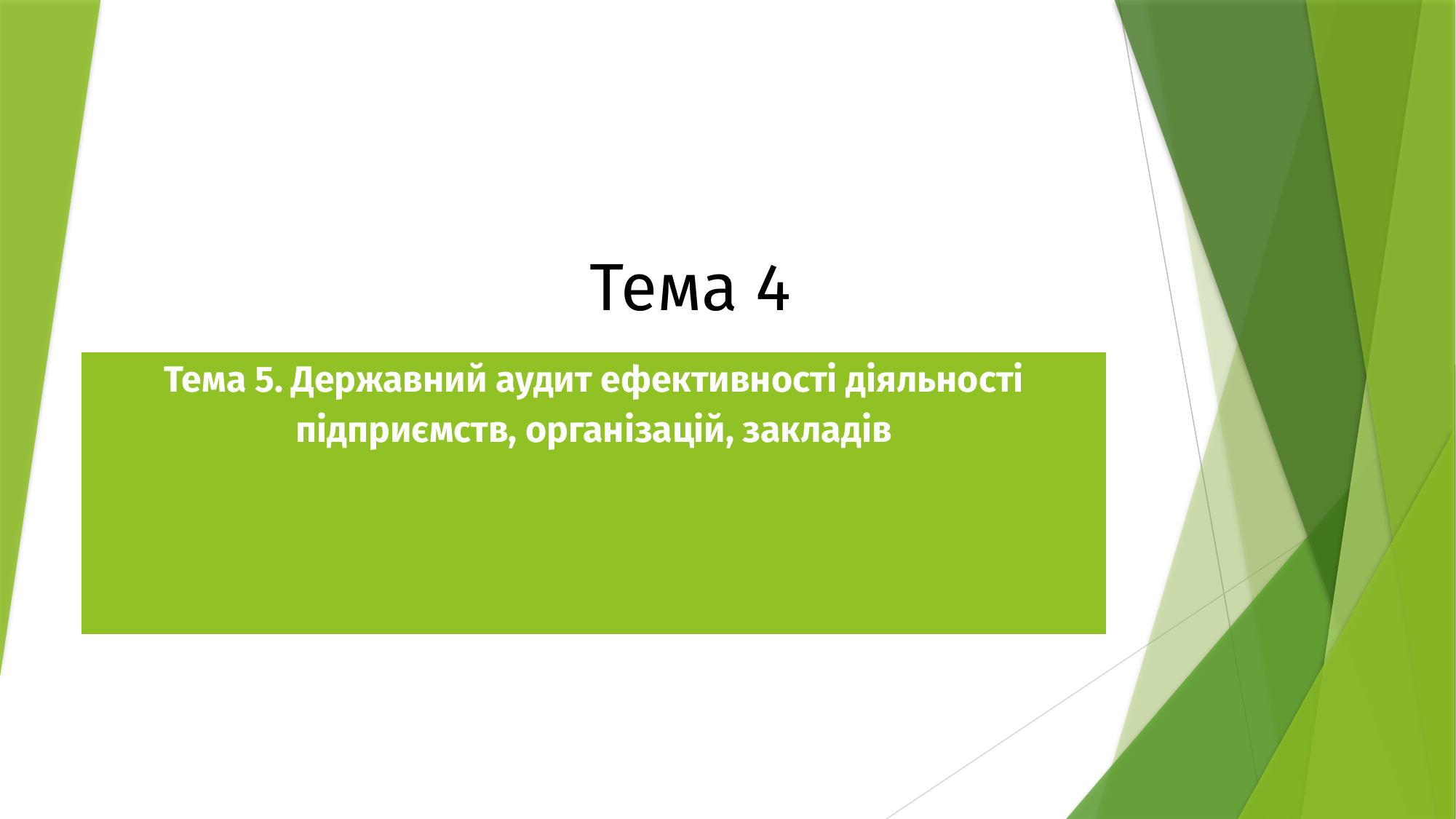

# Тема 4
| Тема 5. Державний аудит ефективності діяльності підприємств, організацій, закладів |
| --- |